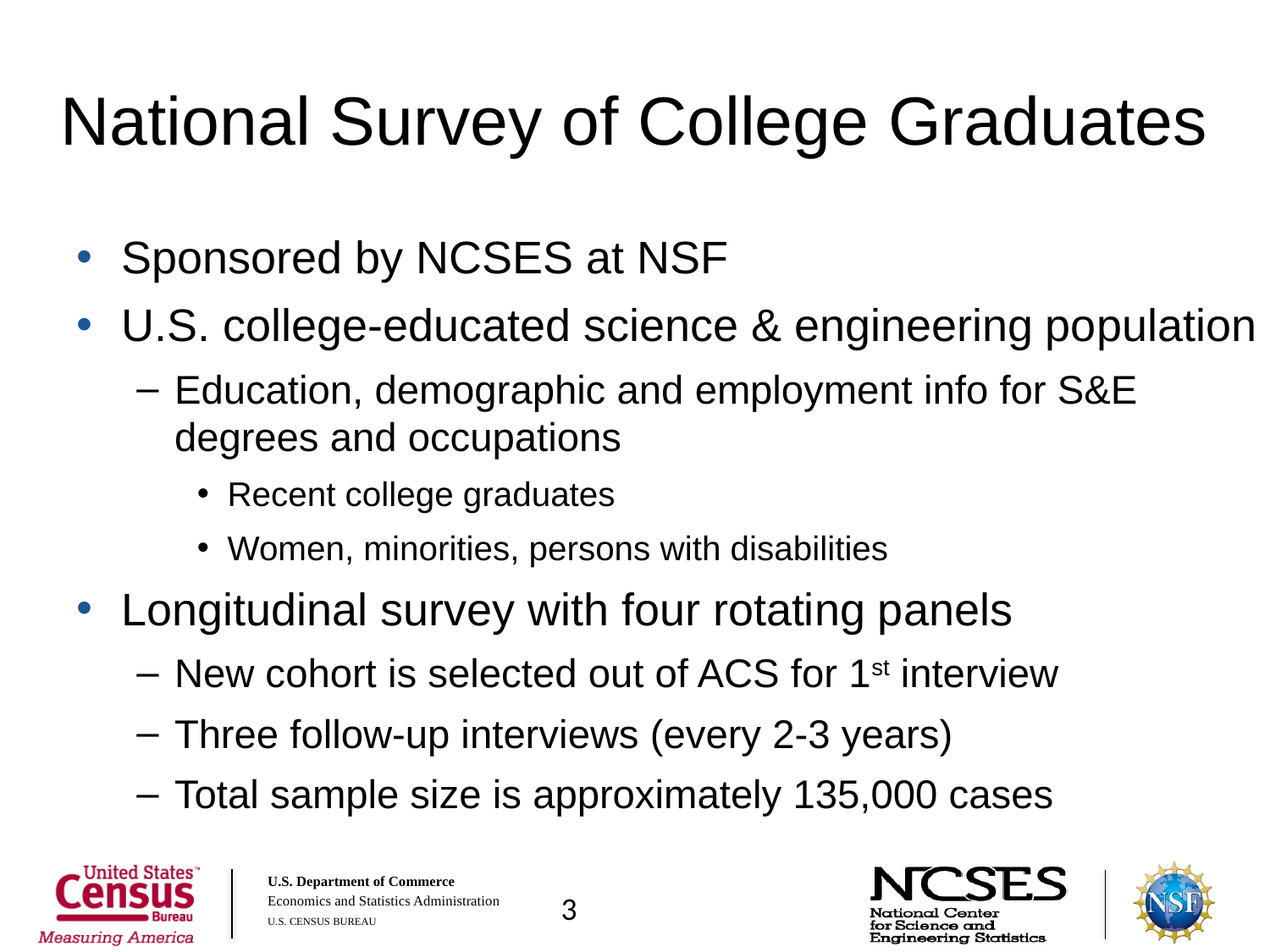

# National Survey of College Graduates
Sponsored by NCSES at NSF
U.S. college-educated science & engineering population
Education, demographic and employment info for S&E degrees and occupations
Recent college graduates
Women, minorities, persons with disabilities
Longitudinal survey with four rotating panels
New cohort is selected out of ACS for 1st interview
Three follow-up interviews (every 2-3 years)
Total sample size is approximately 135,000 cases
3